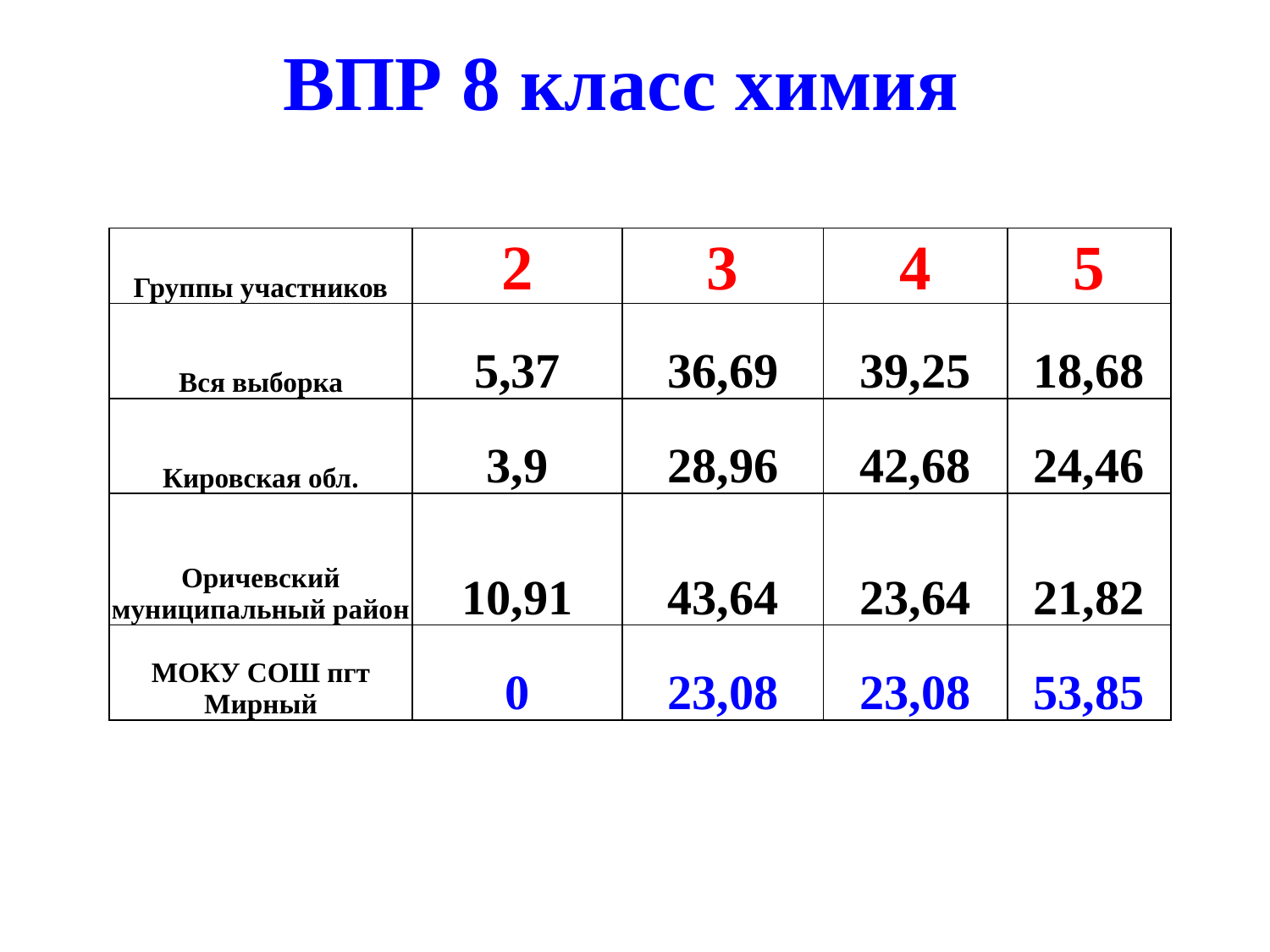

# ВПР 8 класс химия
| Группы участников | 2 | 3 | 4 | 5 |
| --- | --- | --- | --- | --- |
| Вся выборка | 5,37 | 36,69 | 39,25 | 18,68 |
| Кировская обл. | 3,9 | 28,96 | 42,68 | 24,46 |
| Оричевский муниципальный район | 10,91 | 43,64 | 23,64 | 21,82 |
| МОКУ СОШ пгт Мирный | 0 | 23,08 | 23,08 | 53,85 |